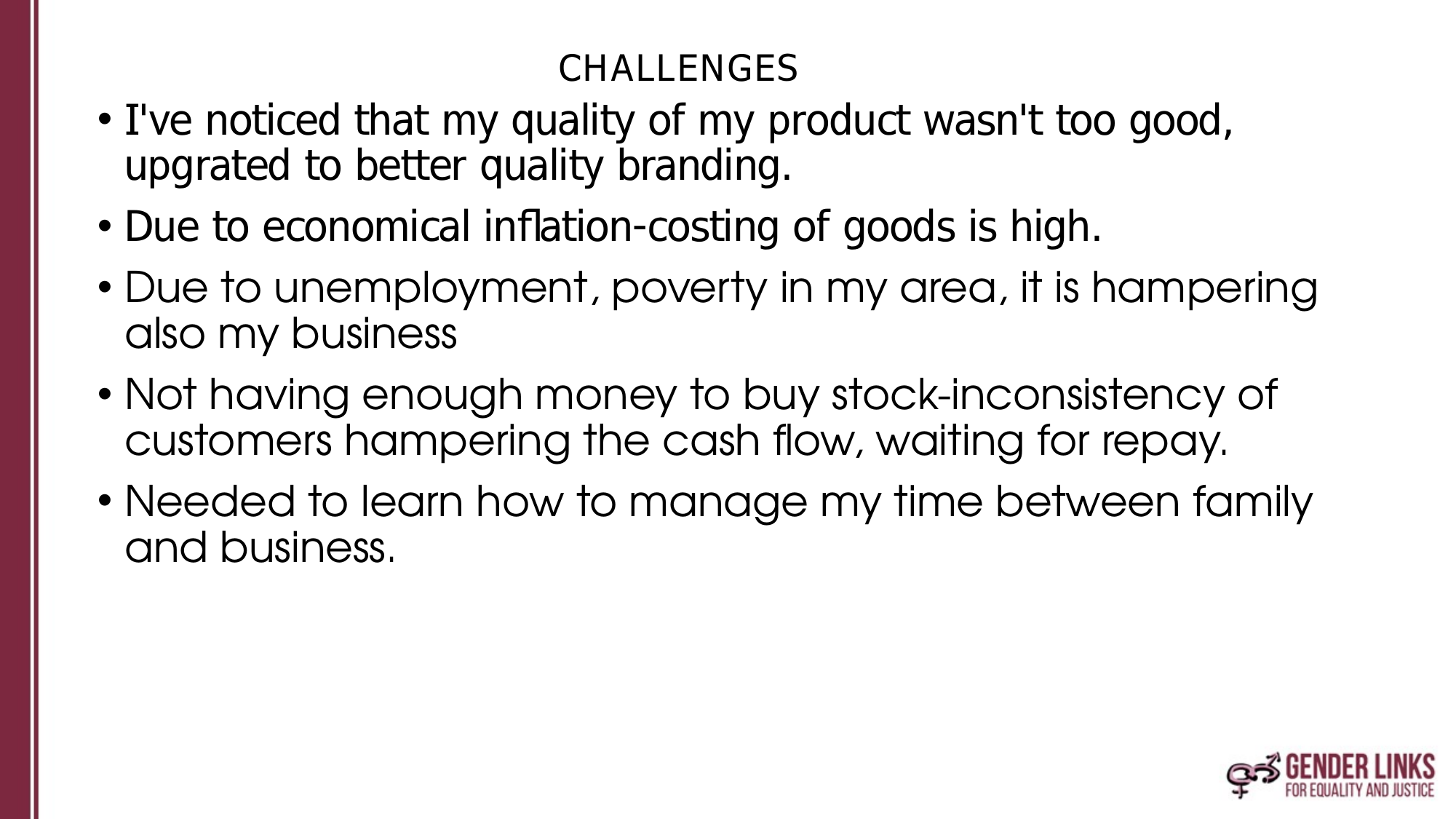

# CHALLENGES
I've noticed that my quality of my product wasn't too good, upgrated to better quality branding.
Due to economical inflation-costing of goods is high.
Due to unemployment, poverty in my area, it is hampering also my business
Not having enough money to buy stock-inconsistency of customers hampering the cash flow, waiting for repay.
Needed to learn how to manage my time between family and business.